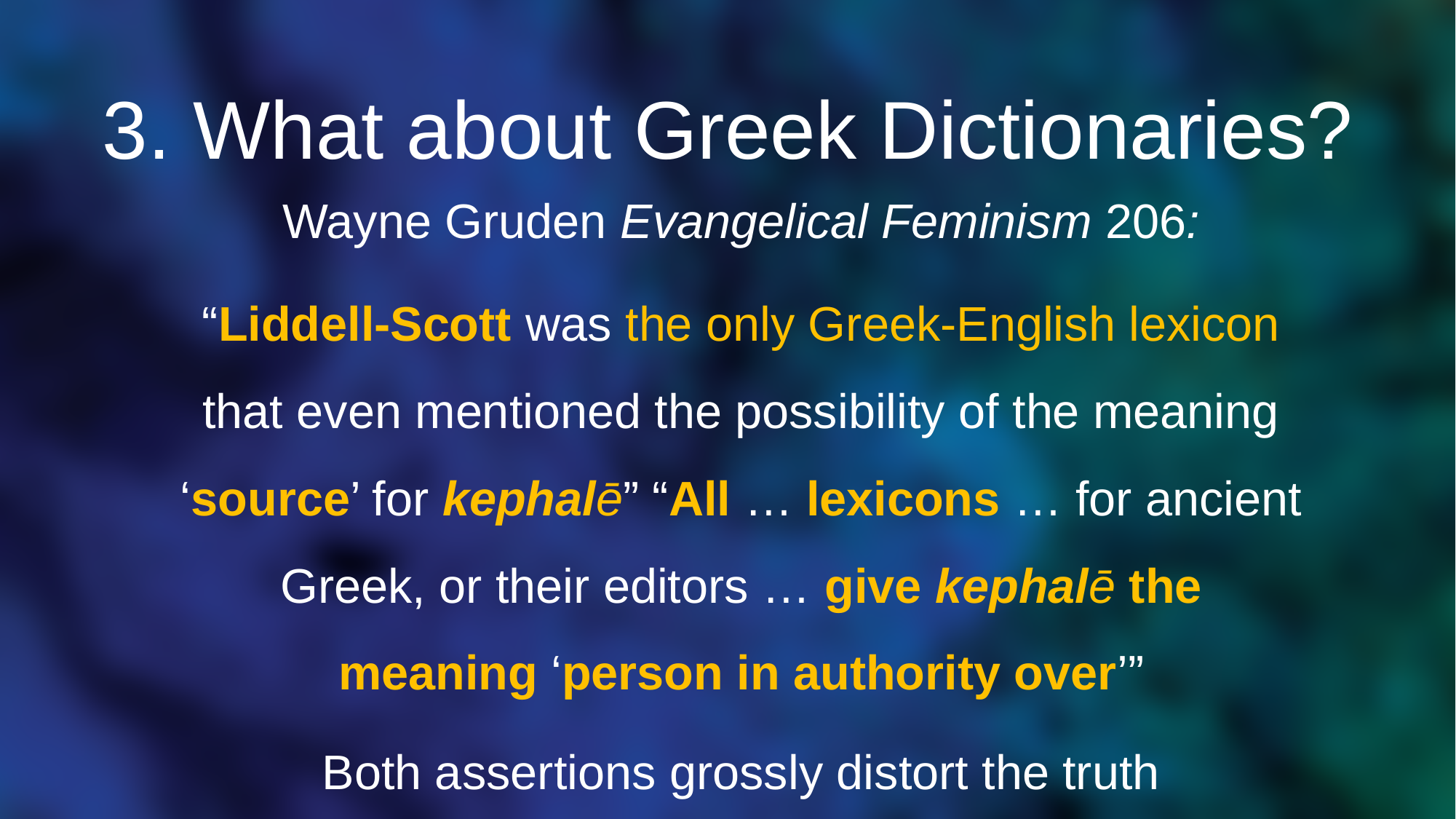

# 3. What about Greek Dictionaries?

Wayne Gruden Evangelical Feminism 206:
“Liddell-Scott was the only Greek-English lexicon that even mentioned the possibility of the meaning ‘source’ for kephalē” “All … lexicons … for ancient Greek, or their editors … give kephalē the meaning ‘person in authority over’”

Both assertions grossly distort the truth